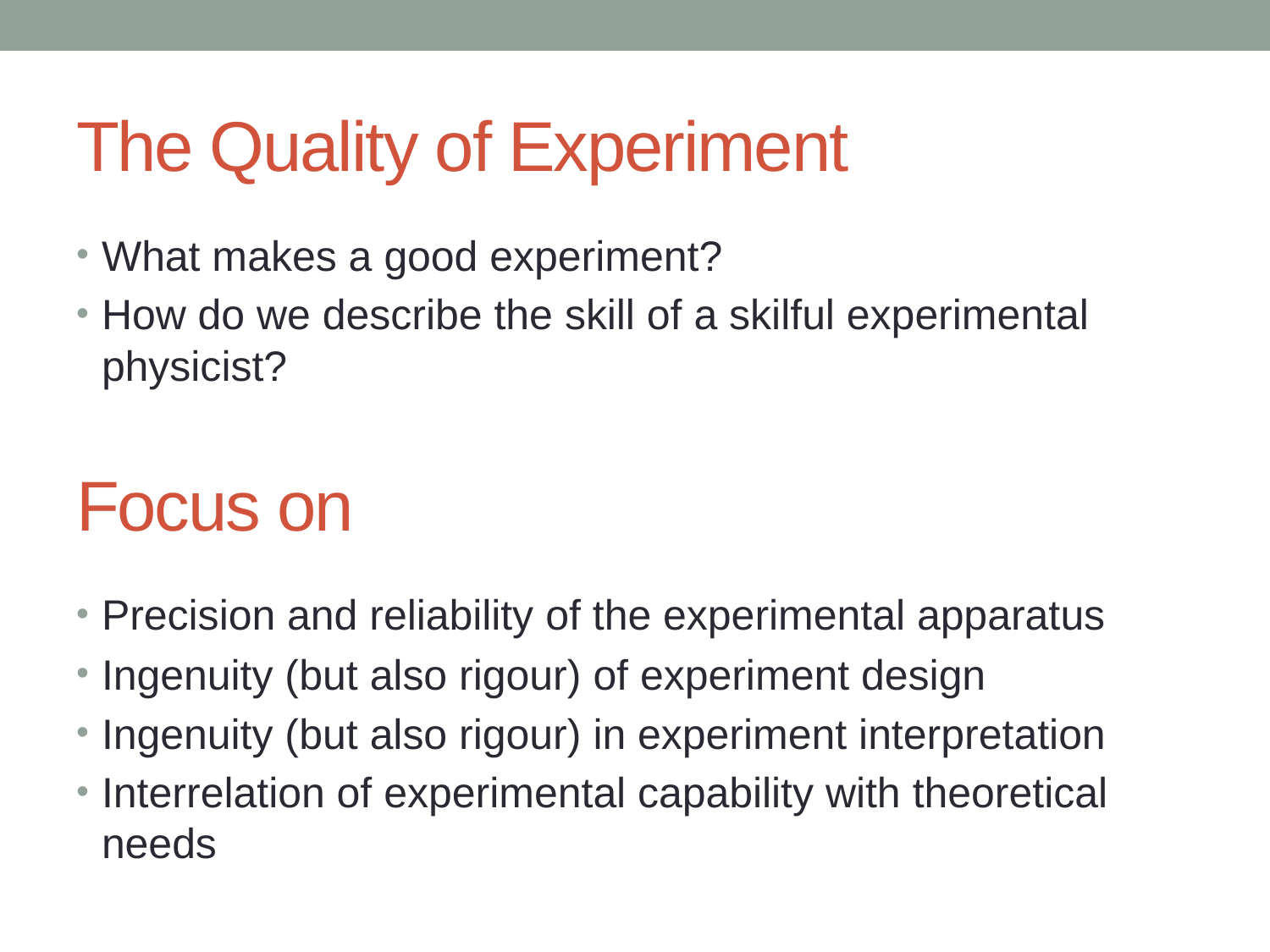

# The Quality of Experiment
What makes a good experiment?
How do we describe the skill of a skilful experimental physicist?
Focus on
Precision and reliability of the experimental apparatus
Ingenuity (but also rigour) of experiment design
Ingenuity (but also rigour) in experiment interpretation
Interrelation of experimental capability with theoretical needs